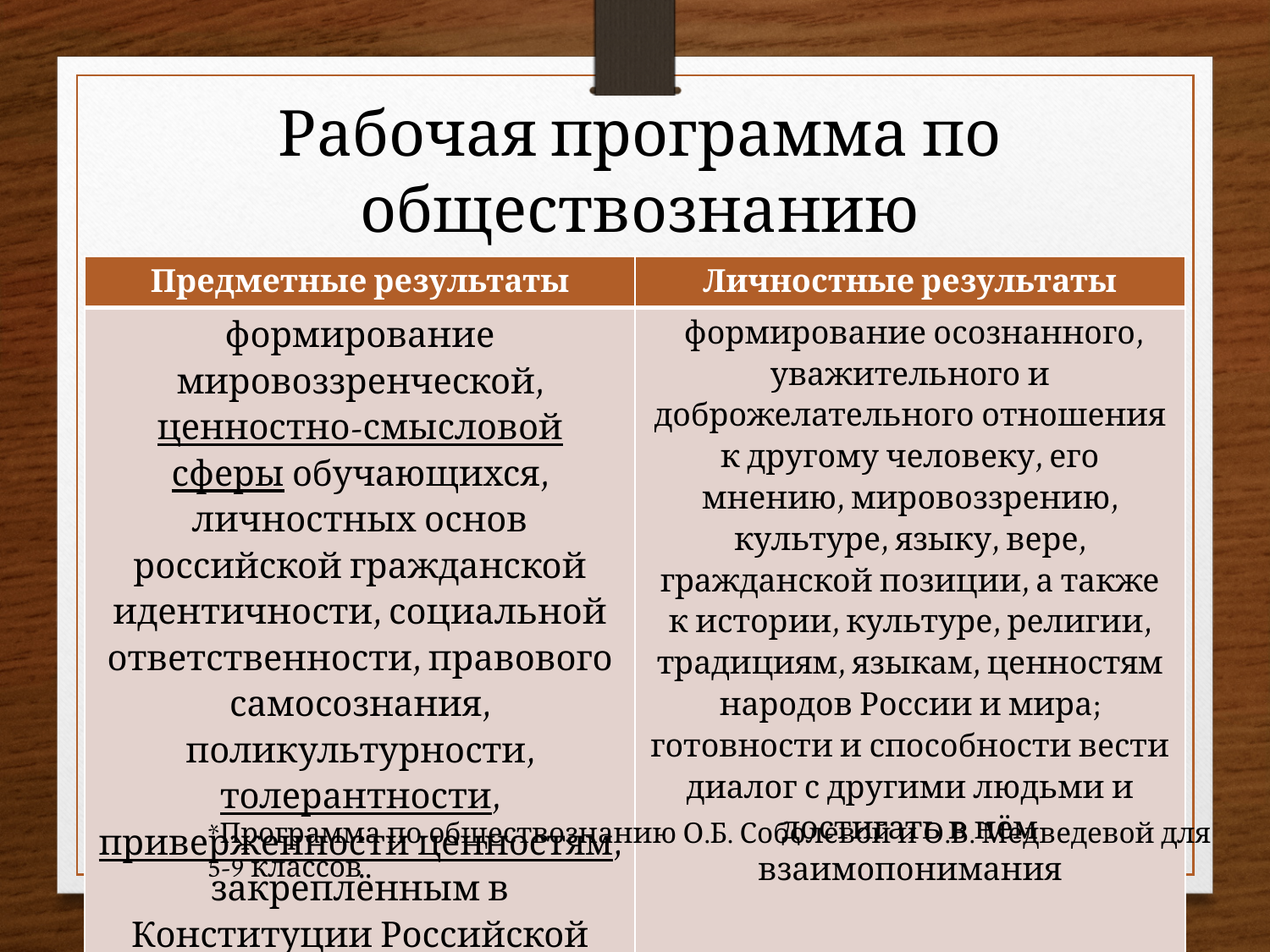

Рабочая программа по обществознанию
6 класс
| Предметные результаты | Личностные результаты |
| --- | --- |
| формирование мировоззренческой, ценностно-смысловой сферы обучающихся, личностных основ российской гражданской идентичности, социальной ответственности, правового самосознания, поликультурности, толерантности, приверженности ценностям, закреплённым в Конституции Российской Федерации | формирование осознанного, уважительного и доброжелательного отношения к другому человеку, его мнению, мировоззрению, культуре, языку, вере, гражданской позиции, а также к истории, культуре, религии, традициям, языкам, ценностям народов России и мира; готовности и способности вести диалог с другими людьми и достигать в нём взаимопонимания |
*Программа по обществознанию О.Б. Соболевой и О.В. Медведевой для 5-9 классов